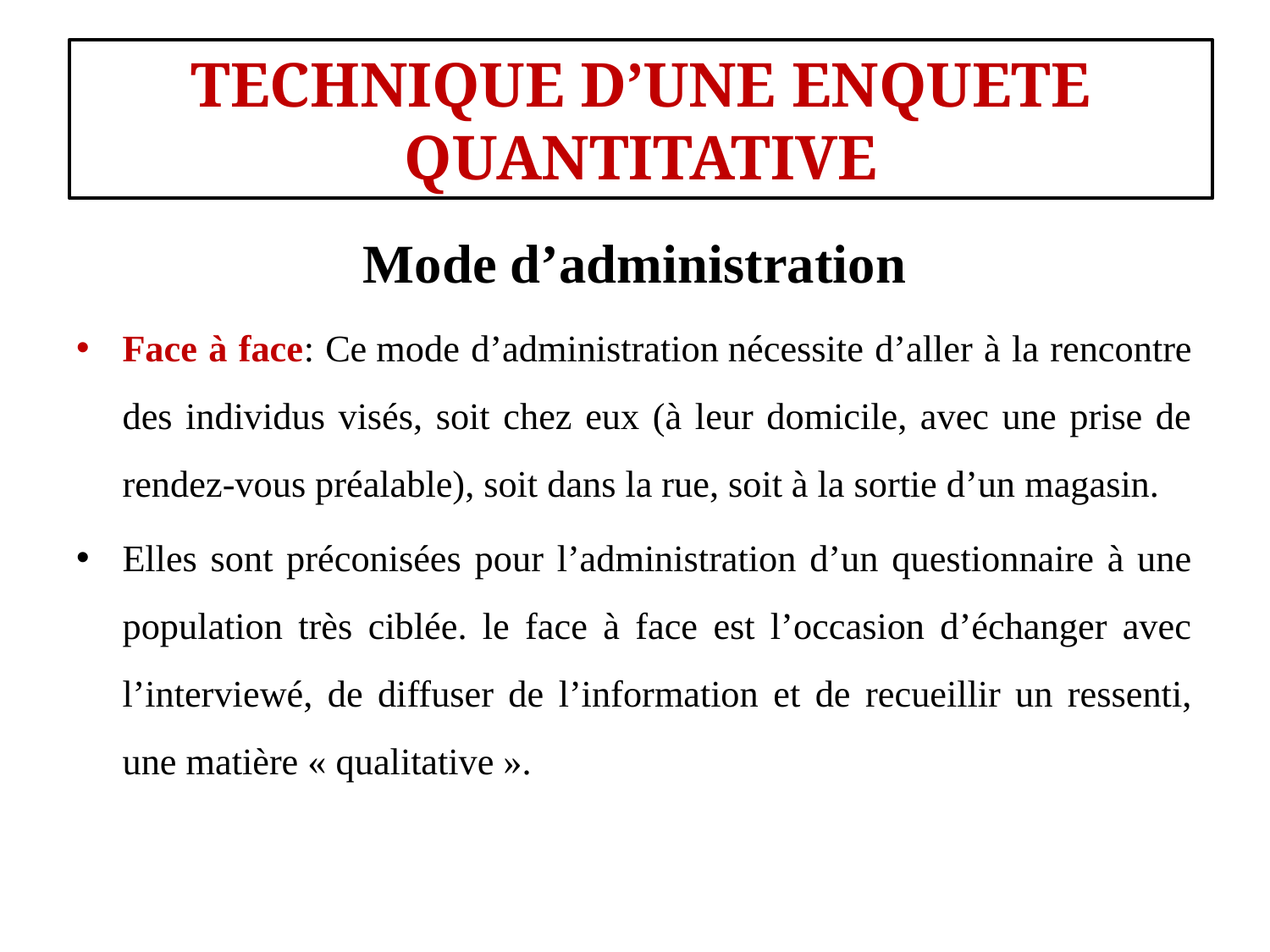

#
TECHNIQUE D’UNE ENQUETE QUANTITATIVE
Mode d’administration
Face à face: Ce mode d’administration nécessite d’aller à la rencontre des individus visés, soit chez eux (à leur domicile, avec une prise de rendez-vous préalable), soit dans la rue, soit à la sortie d’un magasin.
Elles sont préconisées pour l’administration d’un questionnaire à une population très ciblée. le face à face est l’occasion d’échanger avec l’interviewé, de diffuser de l’information et de recueillir un ressenti, une matière « qualitative ».